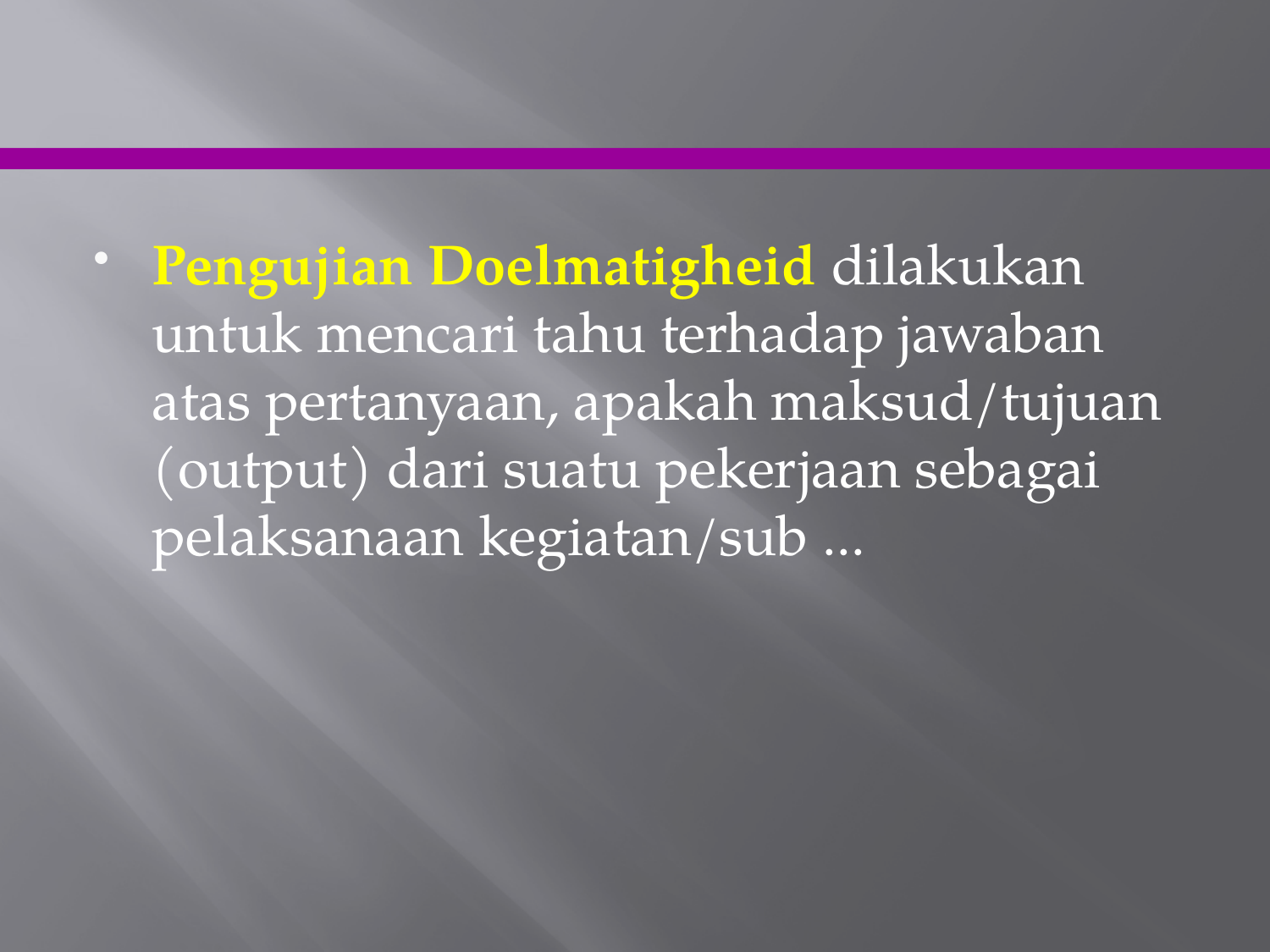

Pengujian Doelmatigheid dilakukan untuk mencari tahu terhadap jawaban atas pertanyaan, apakah maksud/tujuan (output) dari suatu pekerjaan sebagai pelaksanaan kegiatan/sub ...